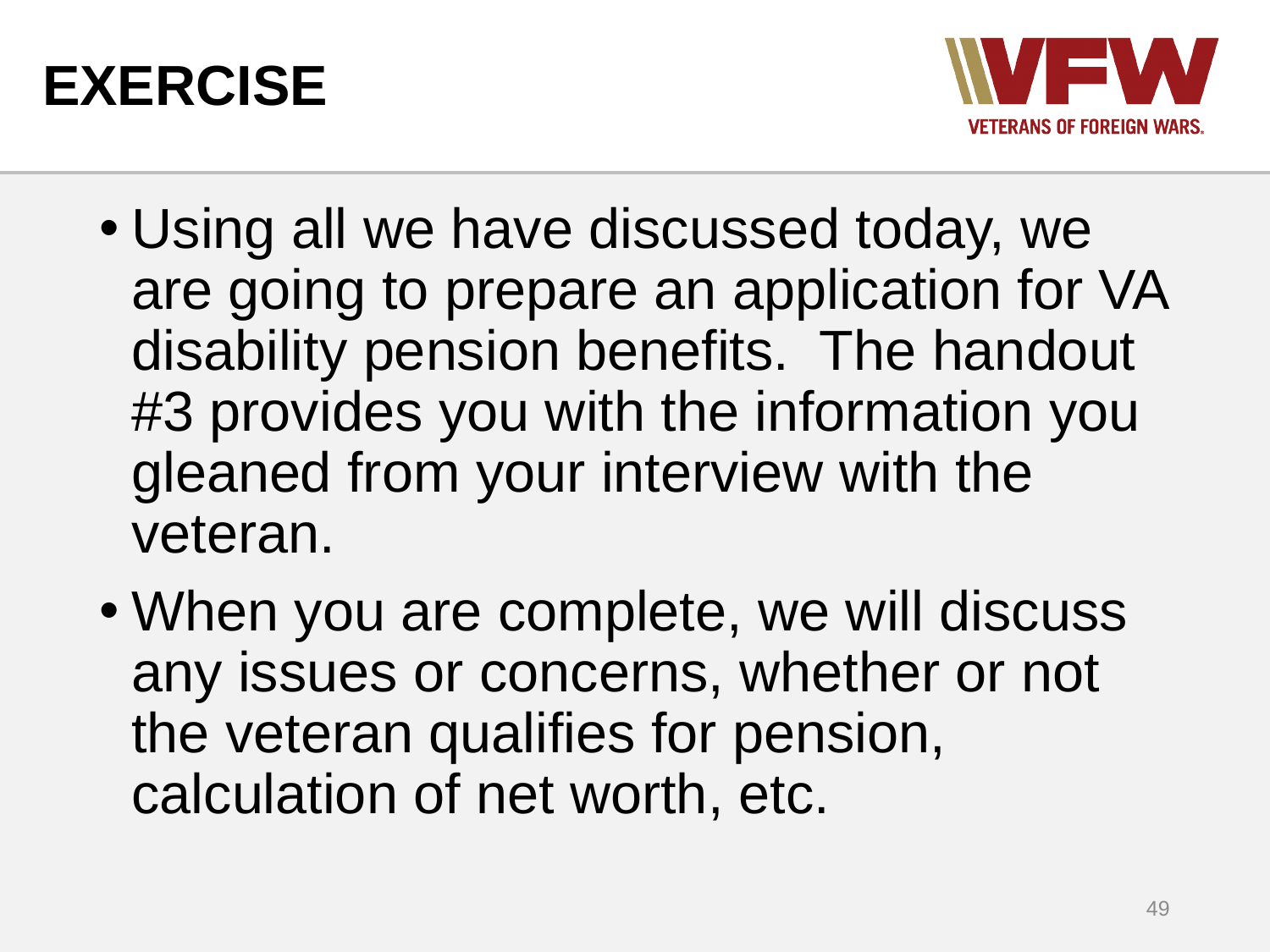

# EXERCISE
Using all we have discussed today, we are going to prepare an application for VA disability pension benefits.  The handout #3 provides you with the information you gleaned from your interview with the veteran.
When you are complete, we will discuss any issues or concerns, whether or not the veteran qualifies for pension, calculation of net worth, etc.
49